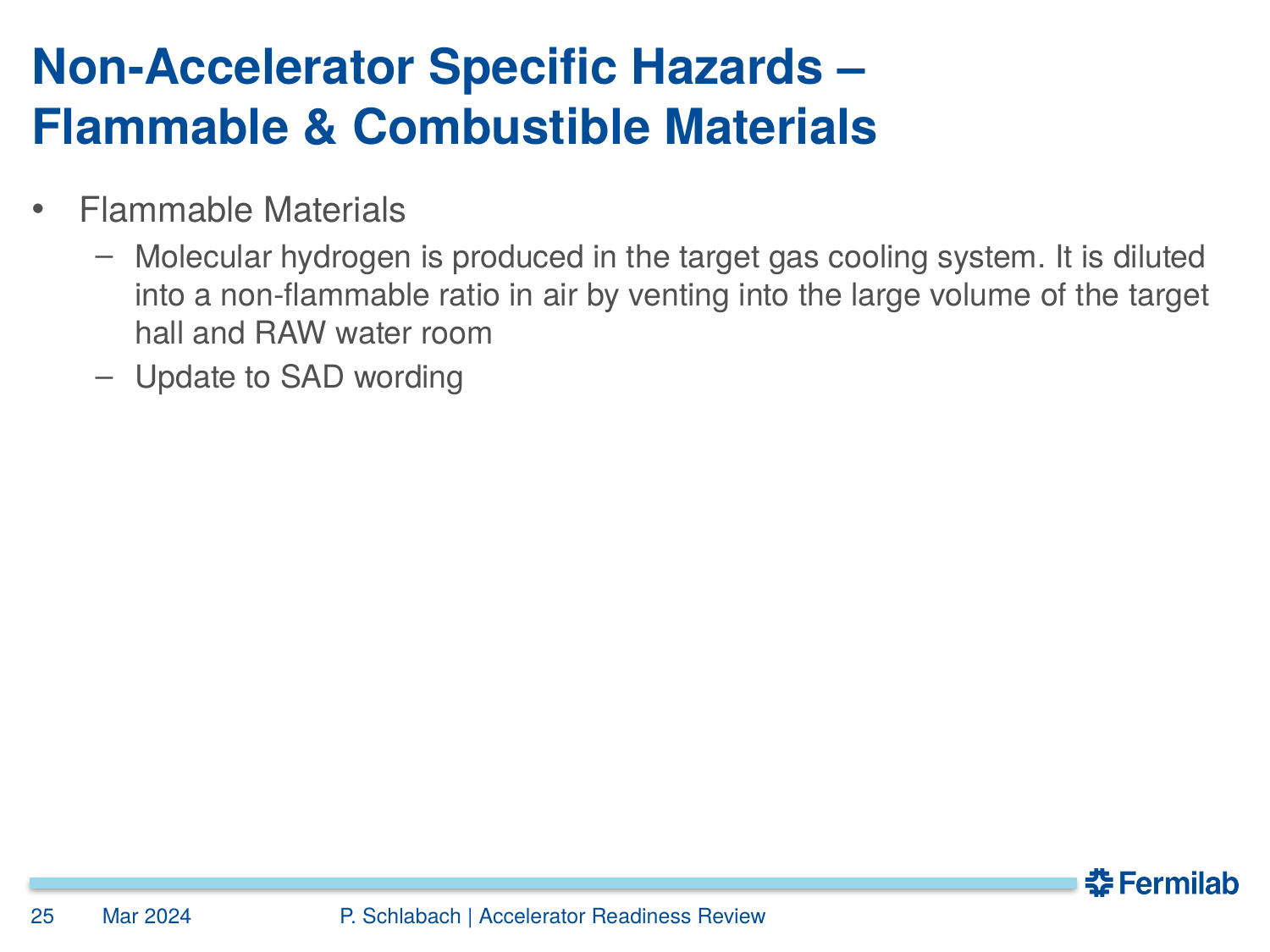

# Non-Accelerator Specific Hazards – Flammable & Combustible Materials
Flammable Materials
Molecular hydrogen is produced in the target gas cooling system. It is diluted into a non-flammable ratio in air by venting into the large volume of the target hall and RAW water room
Update to SAD wording

25
Mar 2024
	P. Schlabach | Accelerator Readiness Review